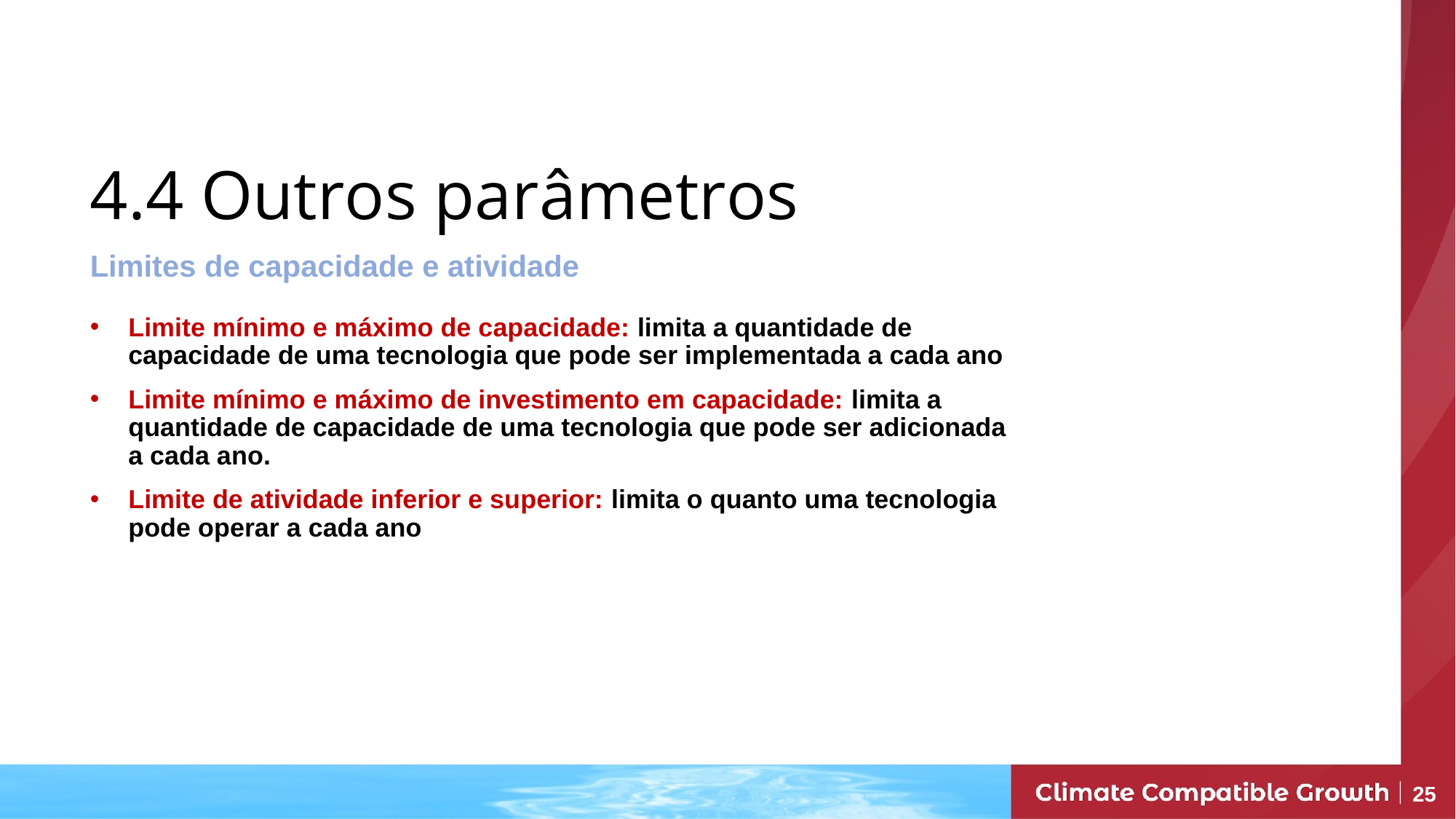

# 4.4 Outros parâmetros
Limites de capacidade e atividade
Limite mínimo e máximo de capacidade: limita a quantidade de capacidade de uma tecnologia que pode ser implementada a cada ano
Limite mínimo e máximo de investimento em capacidade: limita a quantidade de capacidade de uma tecnologia que pode ser adicionada a cada ano.
Limite de atividade inferior e superior: limita o quanto uma tecnologia pode operar a cada ano

25